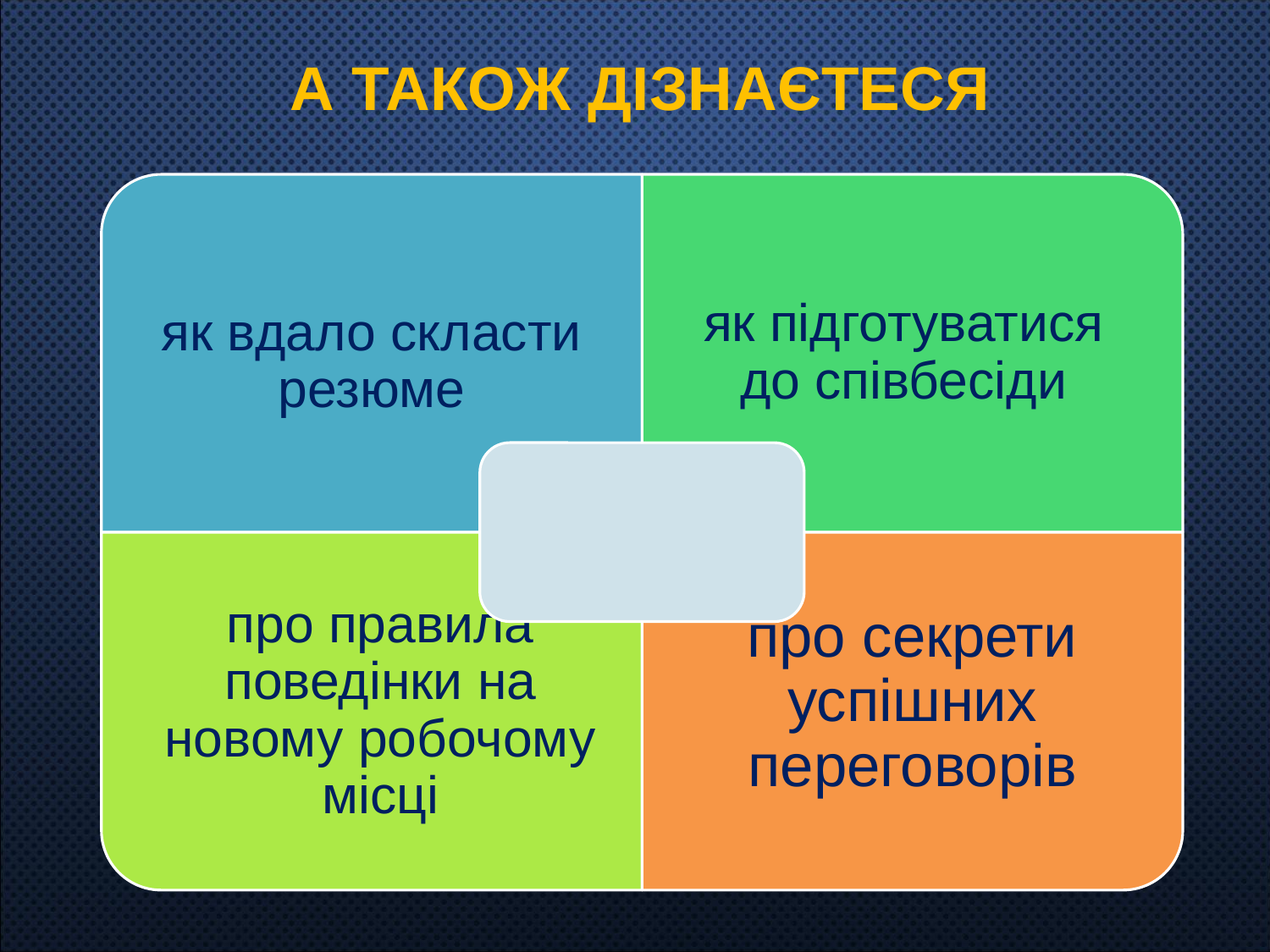

# А також дізнаєтеся
як вдало скласти резюме
як підготуватися до співбесіди
про правила поведінки на новому робочому місці
про секрети успішних переговорів